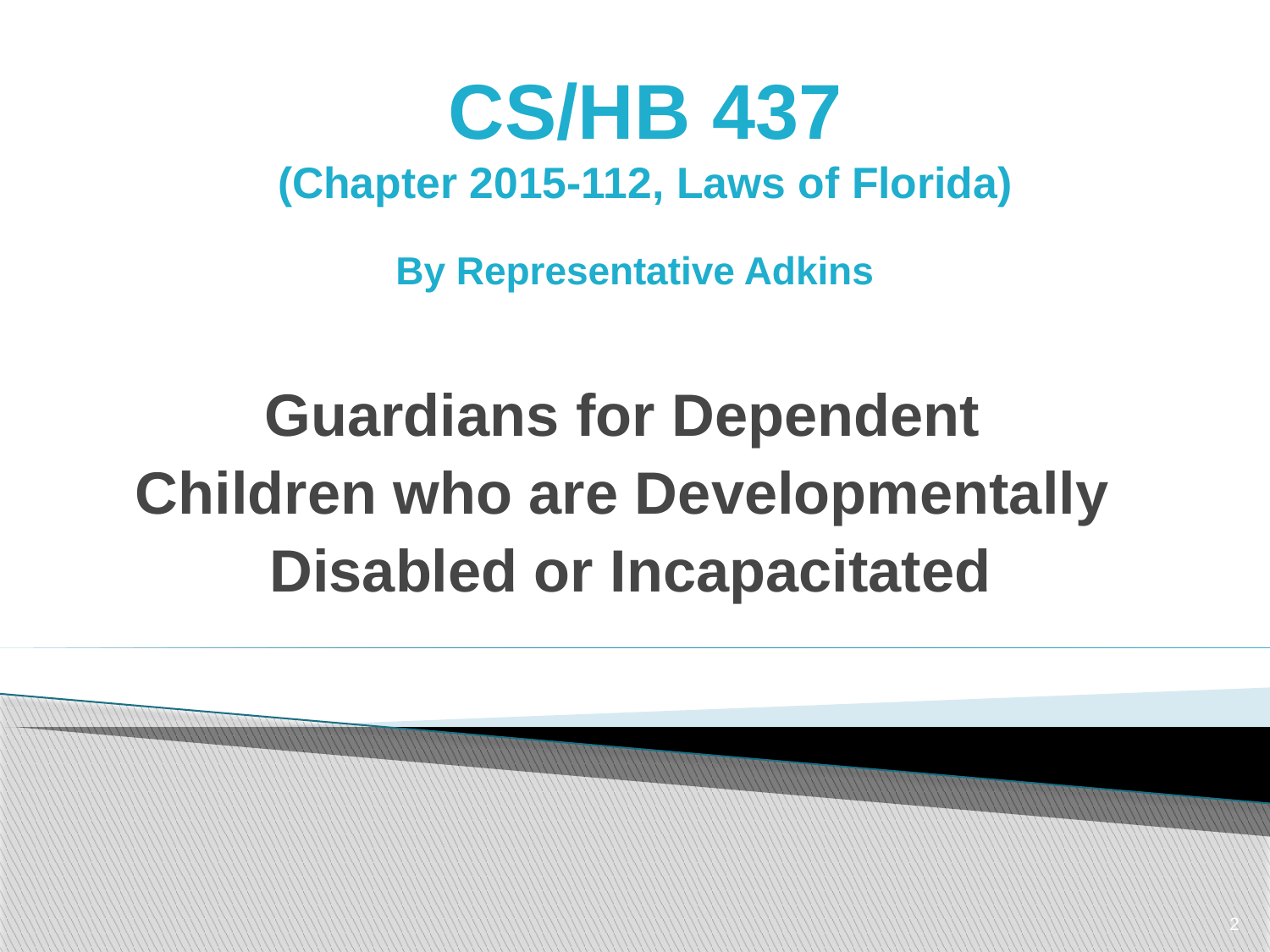

# CS/HB 437 (Chapter 2015-112, Laws of Florida) By Representative Adkins
Guardians for Dependent
Children who are Developmentally
Disabled or Incapacitated

2